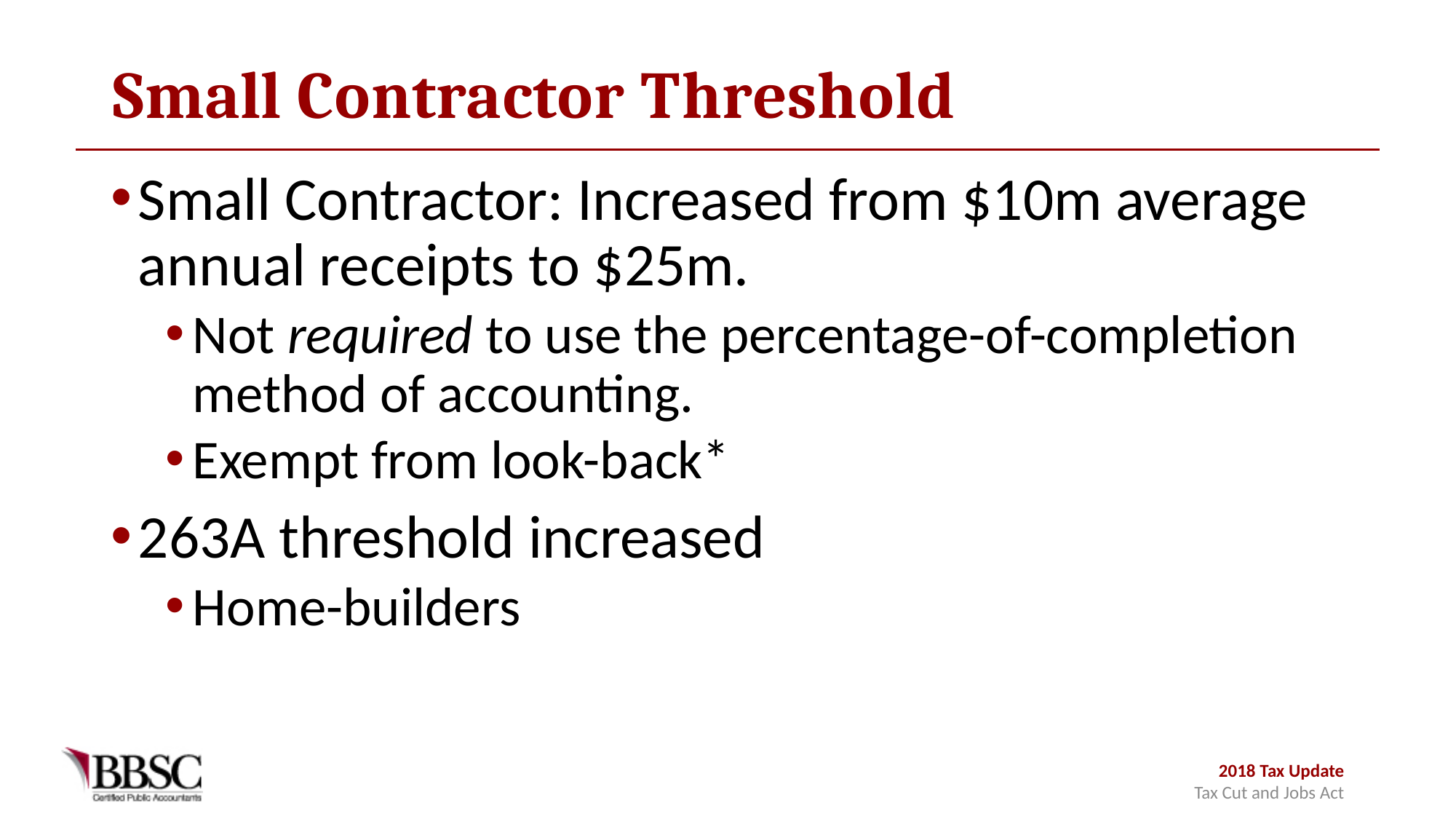

# Small Contractor Threshold
Small Contractor: Increased from $10m average annual receipts to $25m.
Not required to use the percentage-of-completion method of accounting.
Exempt from look-back*
263A threshold increased
Home-builders

2018 Tax Update
Tax Cut and Jobs Act